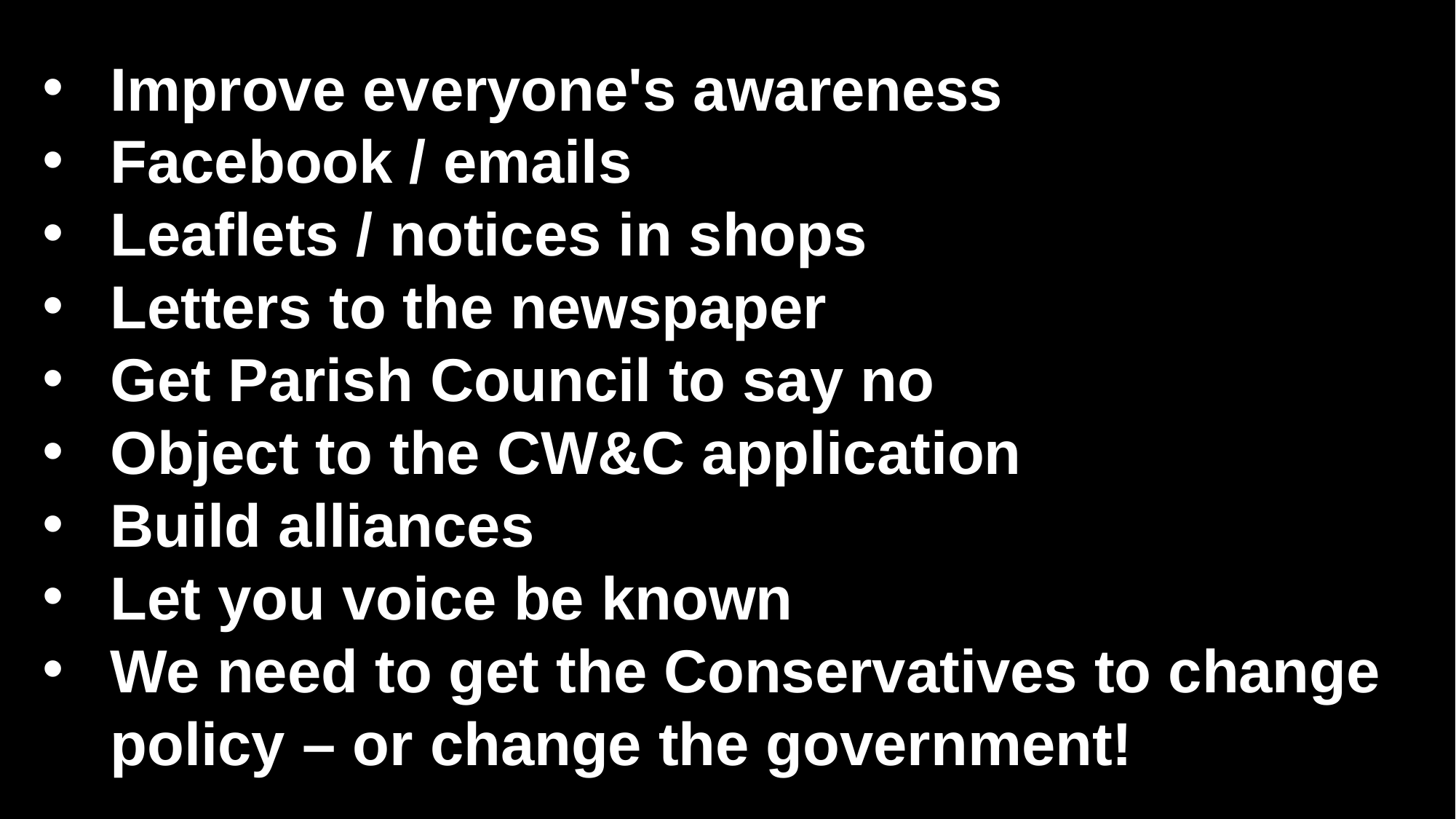

Improve everyone's awareness
Facebook / emails
Leaflets / notices in shops
Letters to the newspaper
Get Parish Council to say no
Object to the CW&C application
Build alliances
Let you voice be known
We need to get the Conservatives to change policy – or change the government!